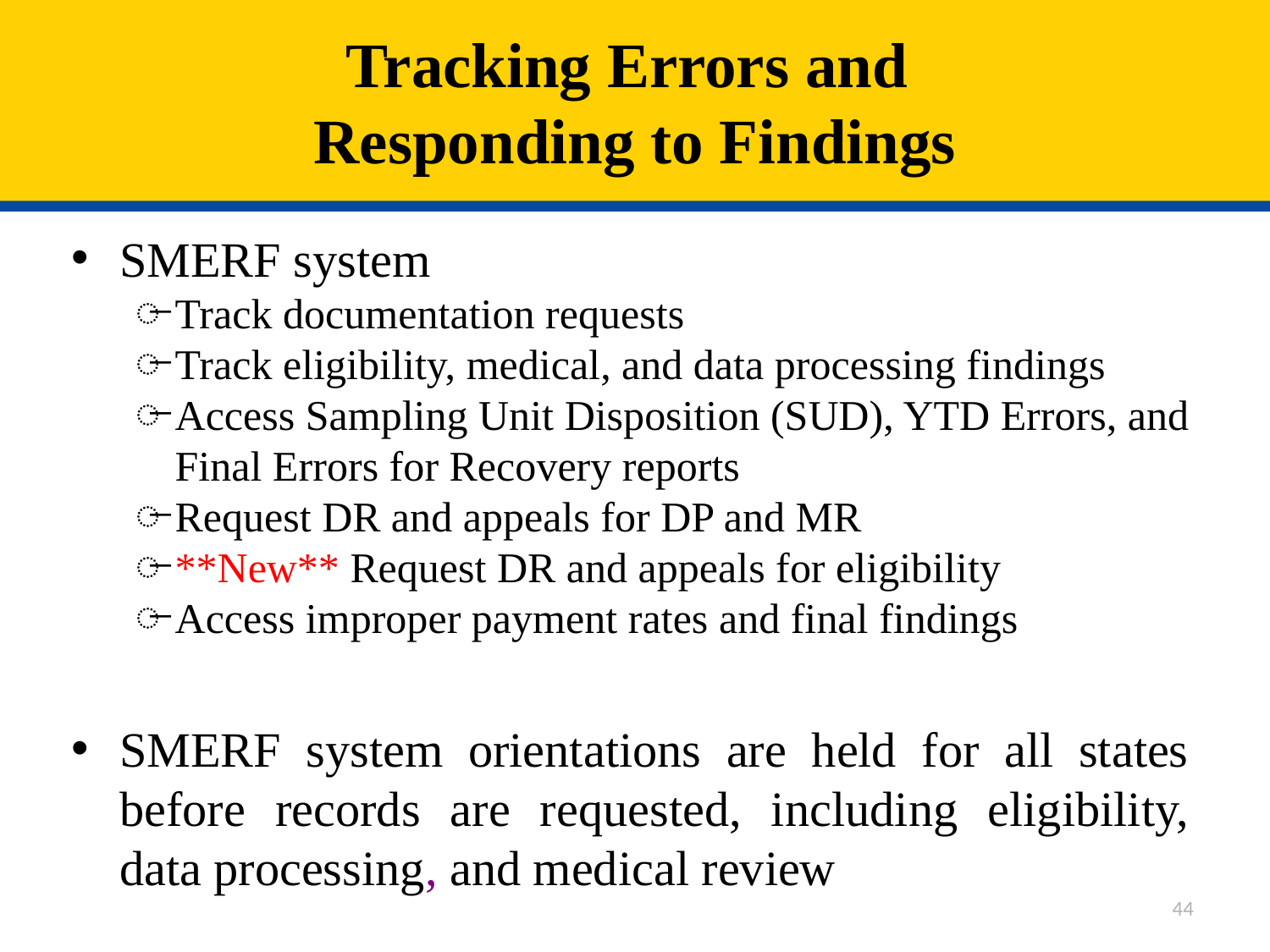

# Tracking Errors and Responding to Findings

SMERF system
Track documentation requests
Track eligibility, medical, and data processing findings
Access Sampling Unit Disposition (SUD), YTD Errors, and Final Errors for Recovery reports
Request DR and appeals for DP and MR
**New** Request DR and appeals for eligibility
Access improper payment rates and final findings

SMERF system orientations are held for all states before records are requested, including eligibility, data processing, and medical review

44